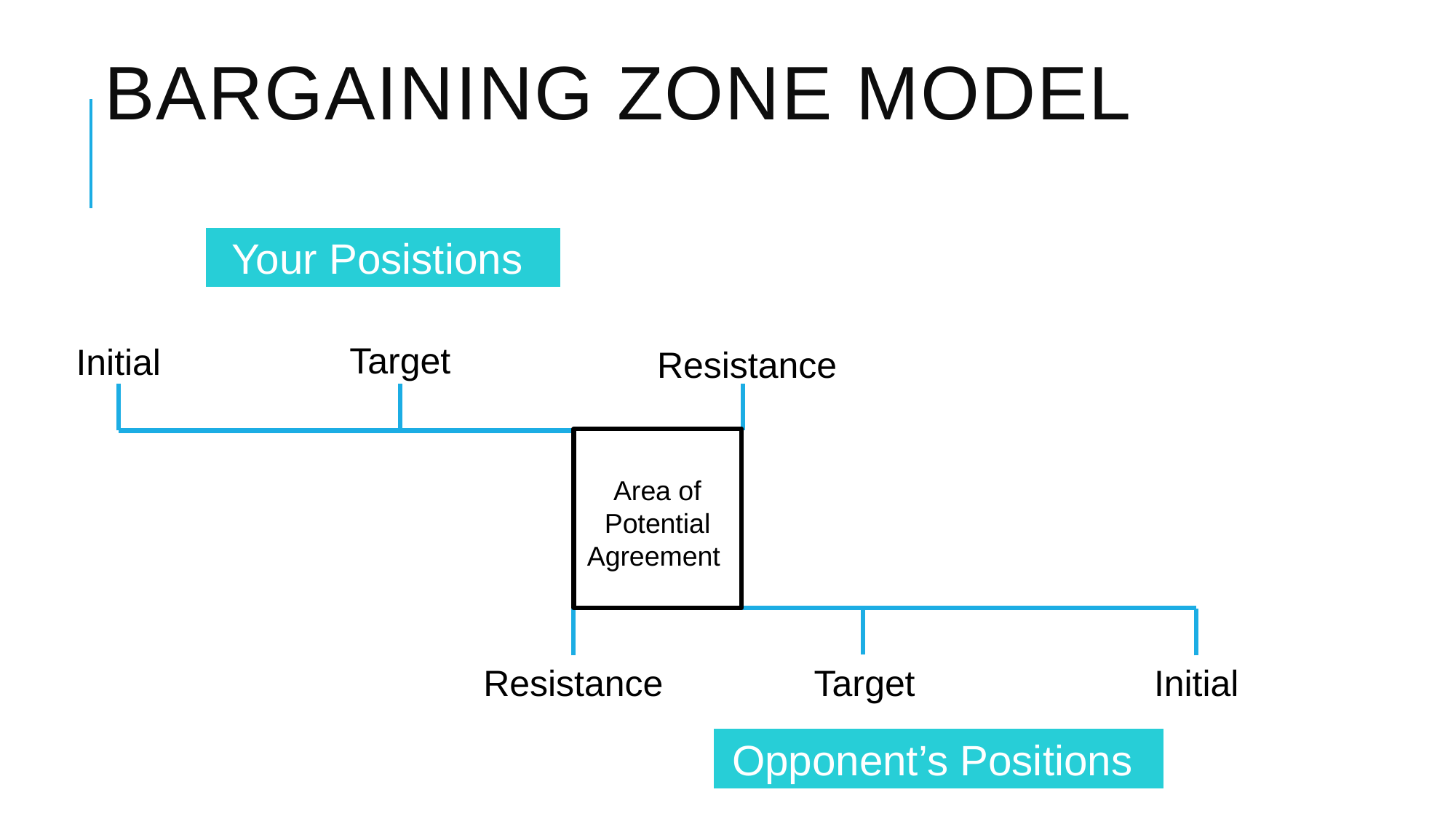

# Bargaining Zone Model
Your Posistions
Target
Initial
Resistance

Area of Potential Agreement

Initial
Resistance
Target
Opponent’s Positions